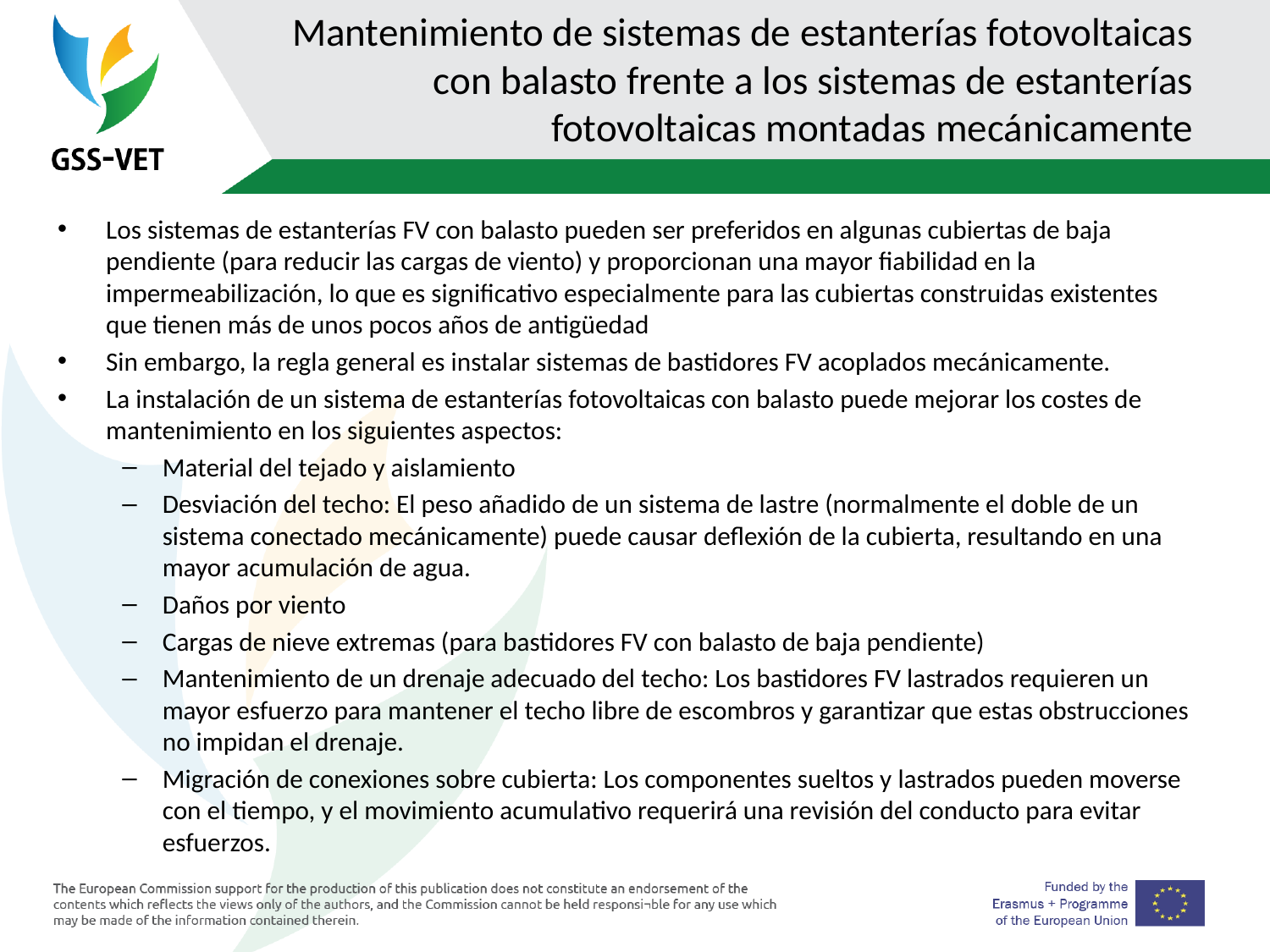

# Mantenimiento de sistemas de estanterías fotovoltaicas con balasto frente a los sistemas de estanterías fotovoltaicas montadas mecánicamente
Los sistemas de estanterías FV con balasto pueden ser preferidos en algunas cubiertas de baja pendiente (para reducir las cargas de viento) y proporcionan una mayor fiabilidad en la impermeabilización, lo que es significativo especialmente para las cubiertas construidas existentes que tienen más de unos pocos años de antigüedad
Sin embargo, la regla general es instalar sistemas de bastidores FV acoplados mecánicamente.
La instalación de un sistema de estanterías fotovoltaicas con balasto puede mejorar los costes de mantenimiento en los siguientes aspectos:
Material del tejado y aislamiento
Desviación del techo: El peso añadido de un sistema de lastre (normalmente el doble de un sistema conectado mecánicamente) puede causar deflexión de la cubierta, resultando en una mayor acumulación de agua.
Daños por viento
Cargas de nieve extremas (para bastidores FV con balasto de baja pendiente)
Mantenimiento de un drenaje adecuado del techo: Los bastidores FV lastrados requieren un mayor esfuerzo para mantener el techo libre de escombros y garantizar que estas obstrucciones no impidan el drenaje.
Migración de conexiones sobre cubierta: Los componentes sueltos y lastrados pueden moverse con el tiempo, y el movimiento acumulativo requerirá una revisión del conducto para evitar esfuerzos.